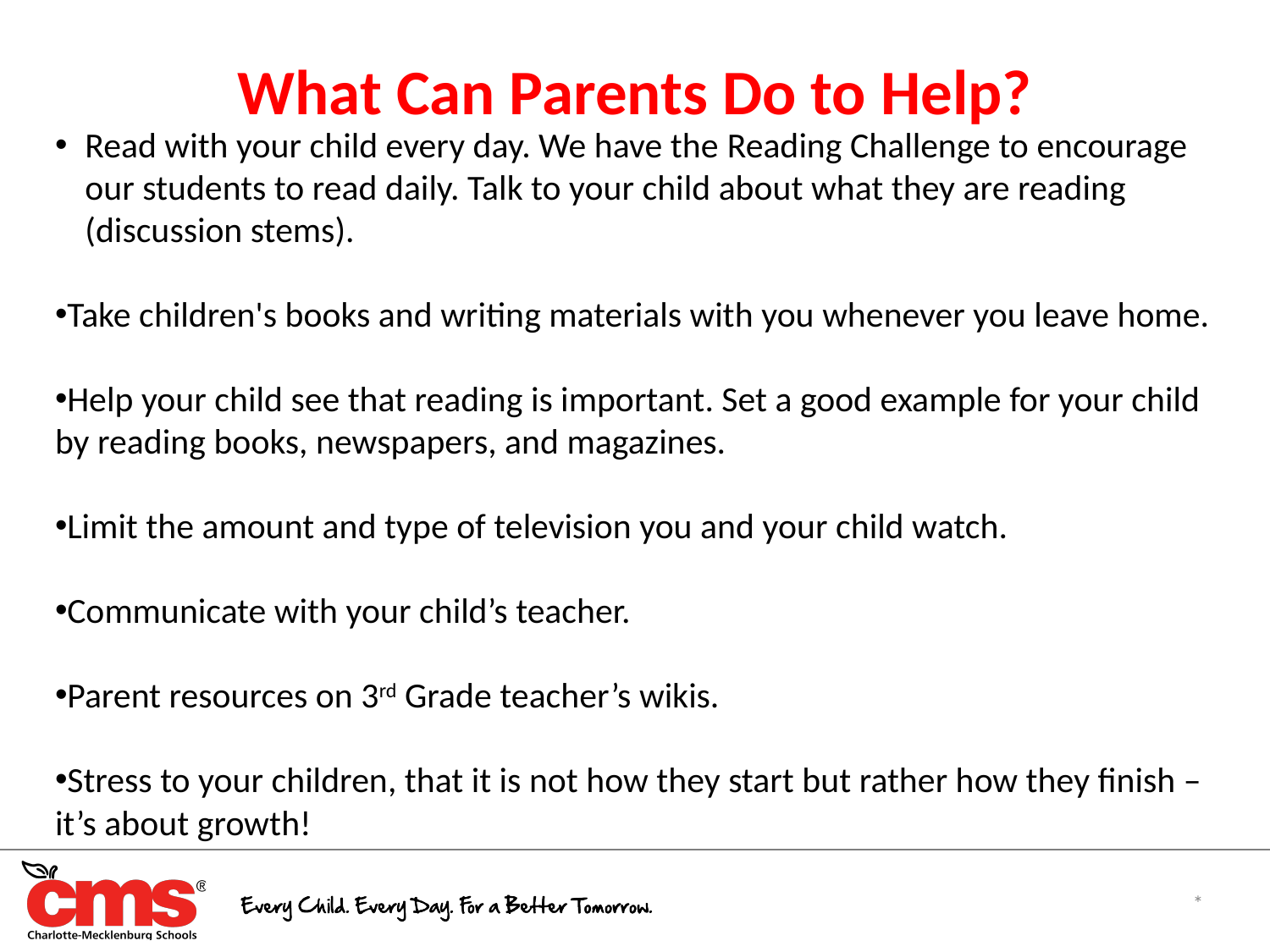

What Can Parents Do to Help?
Read with your child every day. We have the Reading Challenge to encourage our students to read daily. Talk to your child about what they are reading (discussion stems).

Take children's books and writing materials with you whenever you leave home.

Help your child see that reading is important. Set a good example for your child by reading books, newspapers, and magazines.

Limit the amount and type of television you and your child watch.

Communicate with your child’s teacher.

Parent resources on 3rd Grade teacher’s wikis.

Stress to your children, that it is not how they start but rather how they finish – it’s about growth!

*